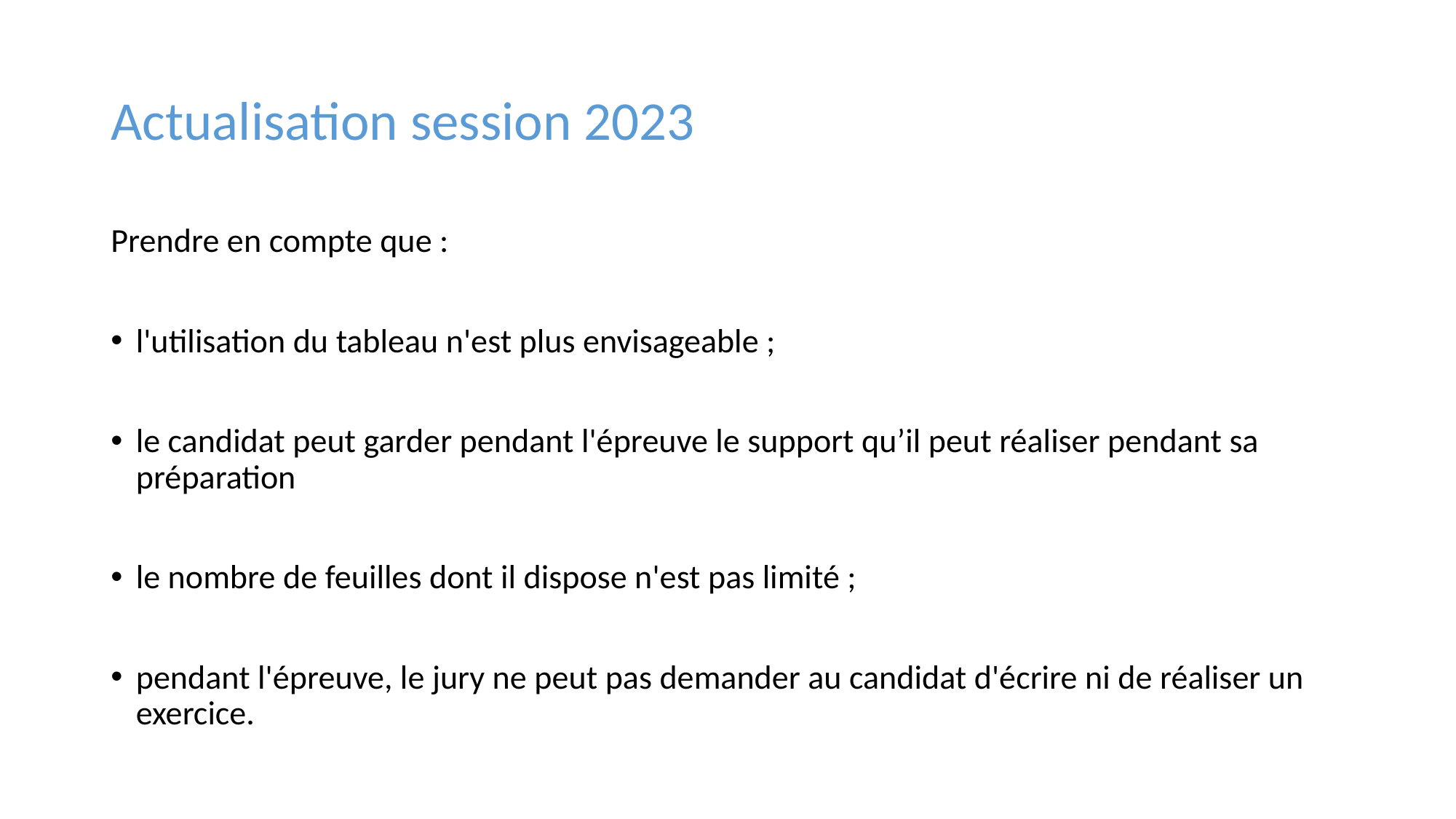

# Actualisation session 2023
Prendre en compte que :

l'utilisation du tableau n'est plus envisageable ;

le candidat peut garder pendant l'épreuve le support qu’il peut réaliser pendant sa préparation

le nombre de feuilles dont il dispose n'est pas limité ;

pendant l'épreuve, le jury ne peut pas demander au candidat d'écrire ni de réaliser un exercice.